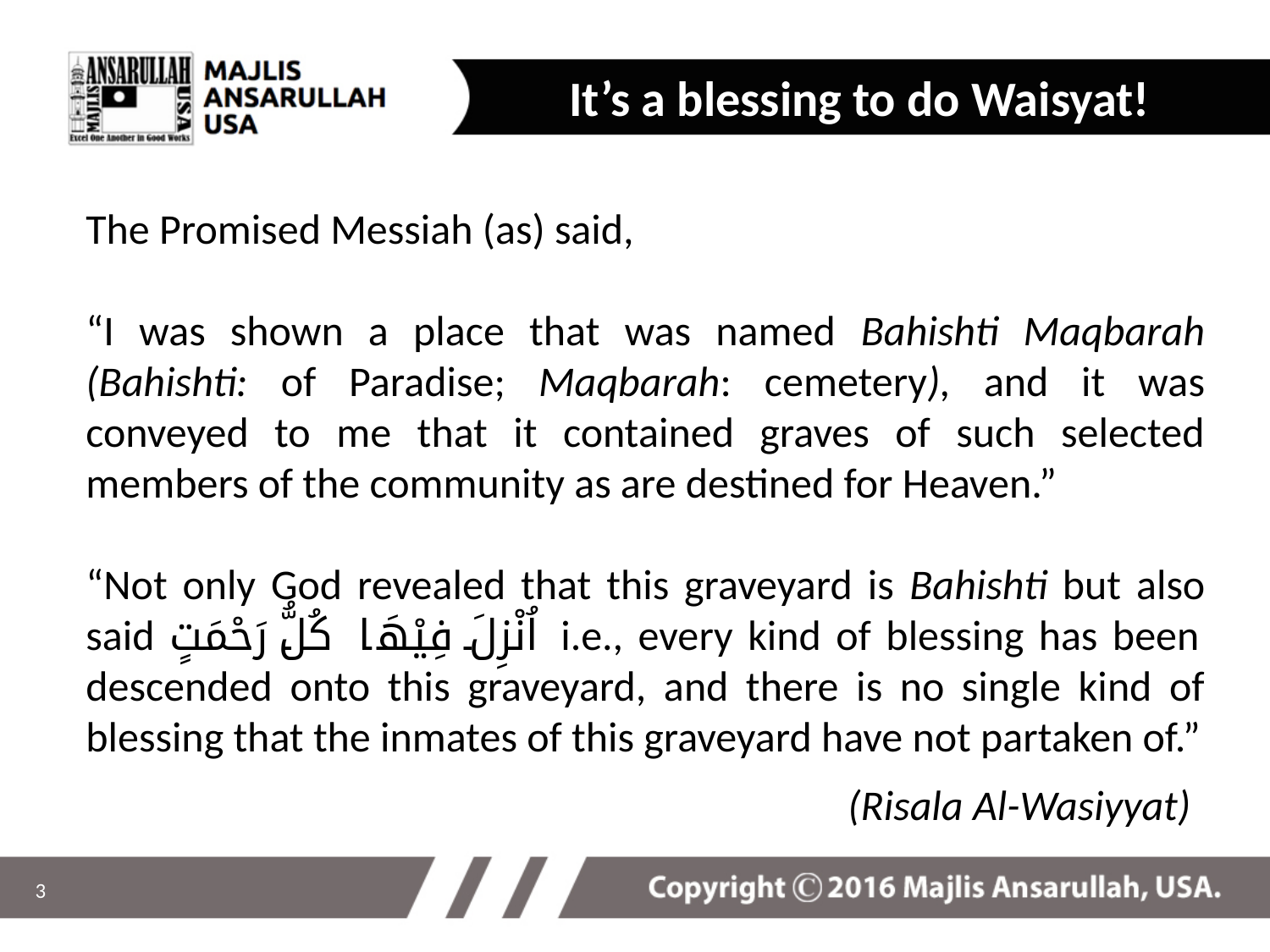

It’s a blessing to do Waisyat!
The Promised Messiah (as) said,

“I was shown a place that was named Bahishti Maqbarah (Bahishti: of Paradise; Maqbarah: cemetery), and it was conveyed to me that it contained graves of such selected members of the community as are destined for Heaven.”

“Not only God revealed that this graveyard is Bahishti but also said اُنْزِلَ فِیْھَا کُلُّ رَحْمَتٍ i.e., every kind of blessing has been descended onto this graveyard, and there is no single kind of blessing that the inmates of this graveyard have not partaken of.”
						(Risala Al-Wasiyyat)
3